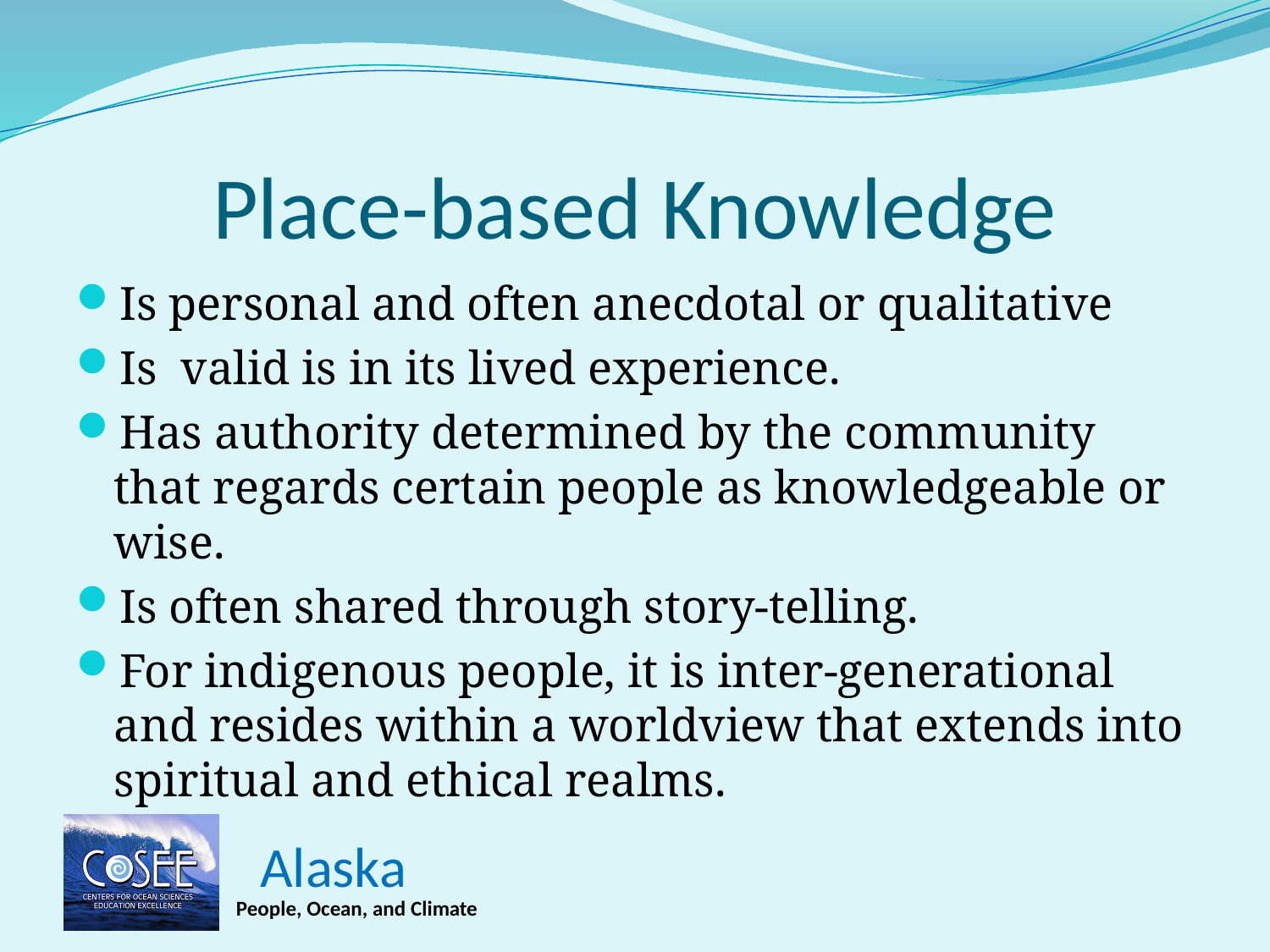

# Place-based Knowledge
Is personal and often anecdotal or qualitative
Is  valid is in its lived experience.
Has authority determined by the community that regards certain people as knowledgeable or wise.
Is often shared through story-telling.
For indigenous people, it is inter-generational and resides within a worldview that extends into spiritual and ethical realms.